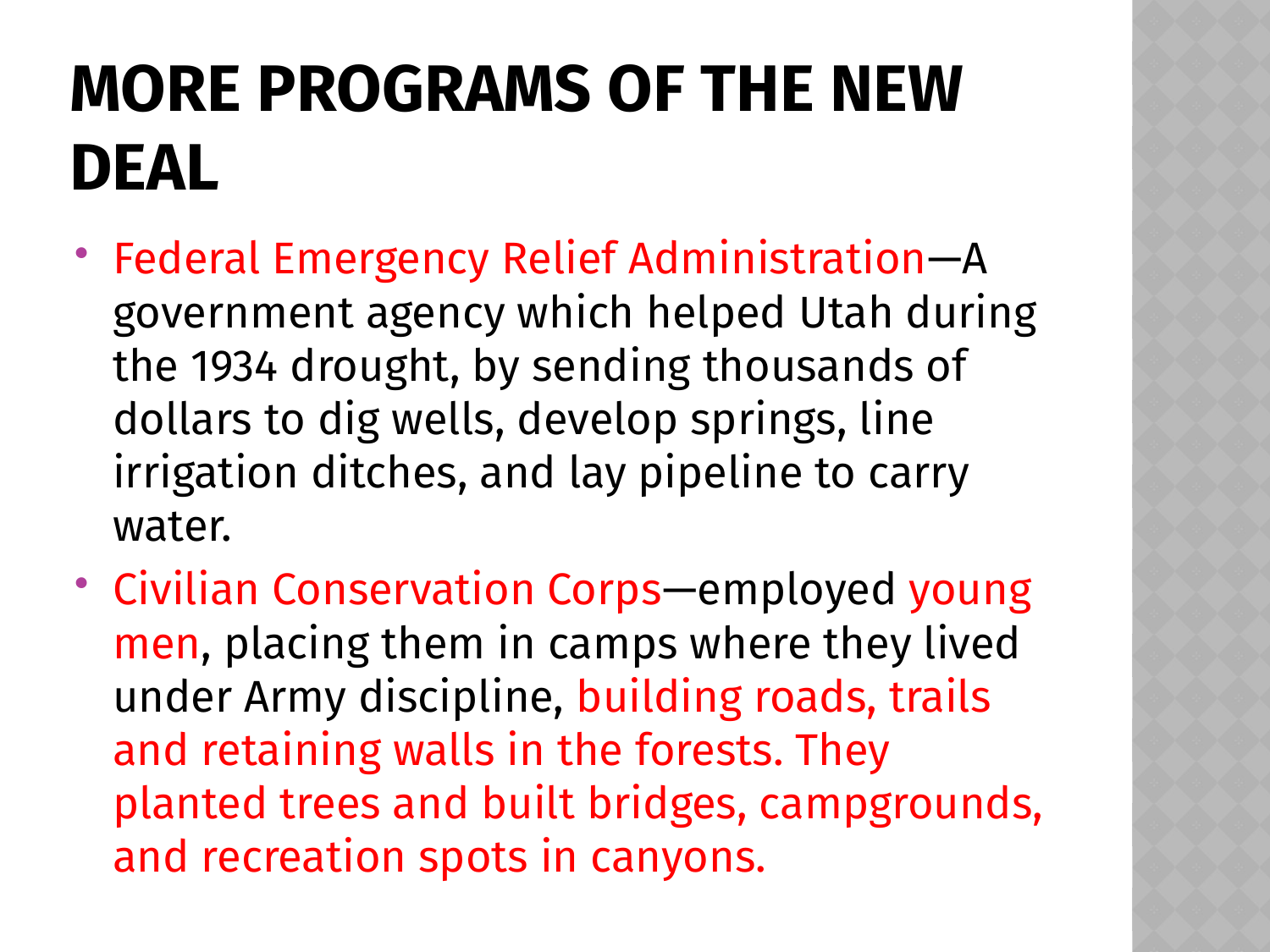

# More programs of the New Deal
Federal Emergency Relief Administration—A government agency which helped Utah during the 1934 drought, by sending thousands of dollars to dig wells, develop springs, line irrigation ditches, and lay pipeline to carry water.
Civilian Conservation Corps—employed young men, placing them in camps where they lived under Army discipline, building roads, trails and retaining walls in the forests. They planted trees and built bridges, campgrounds, and recreation spots in canyons.